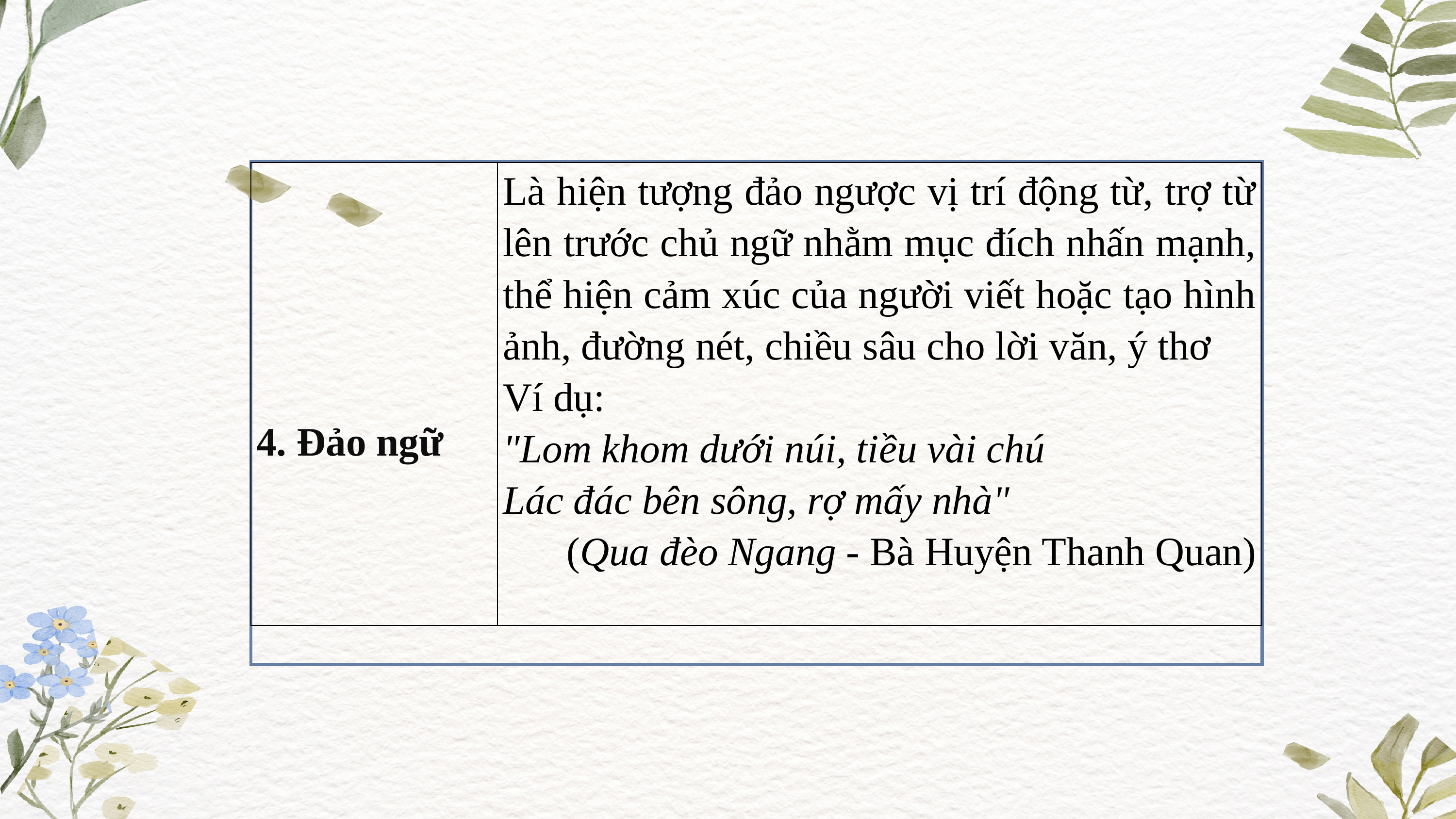

| 4. Đảo ngữ | Là hiện tượng đảo ngược vị trí động từ, trợ từ lên trước chủ ngữ nhằm mục đích nhấn mạnh, thể hiện cảm xúc của người viết hoặc tạo hình ảnh, đường nét, chiều sâu cho lời văn, ý thơ Ví dụ: "Lom khom dưới núi, tiều vài chú Lác đác bên sông, rợ mấy nhà" (Qua đèo Ngang - Bà Huyện Thanh Quan) |
| --- | --- |